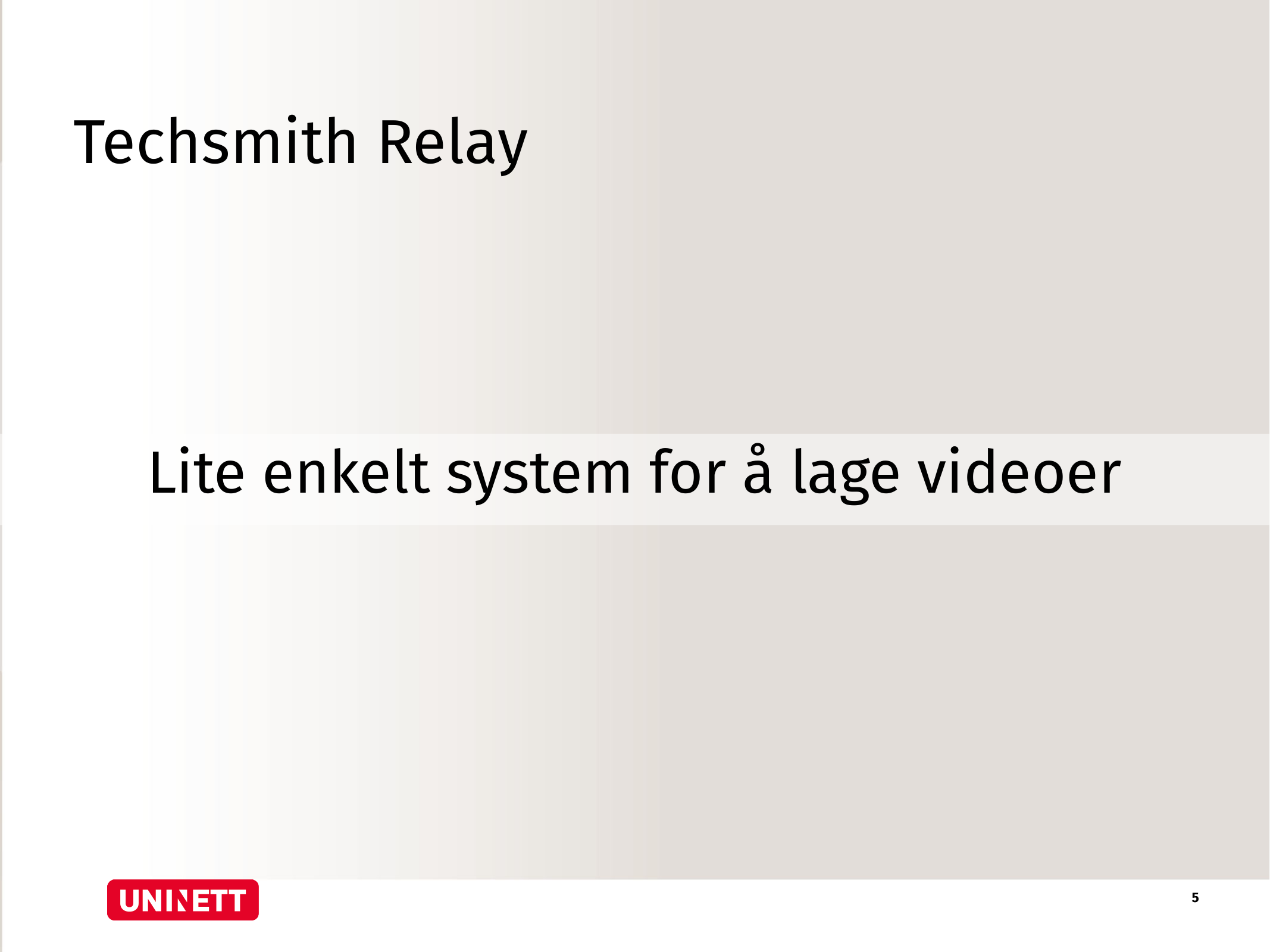

# Techsmith Relay
Lite enkelt system for å lage videoer
5